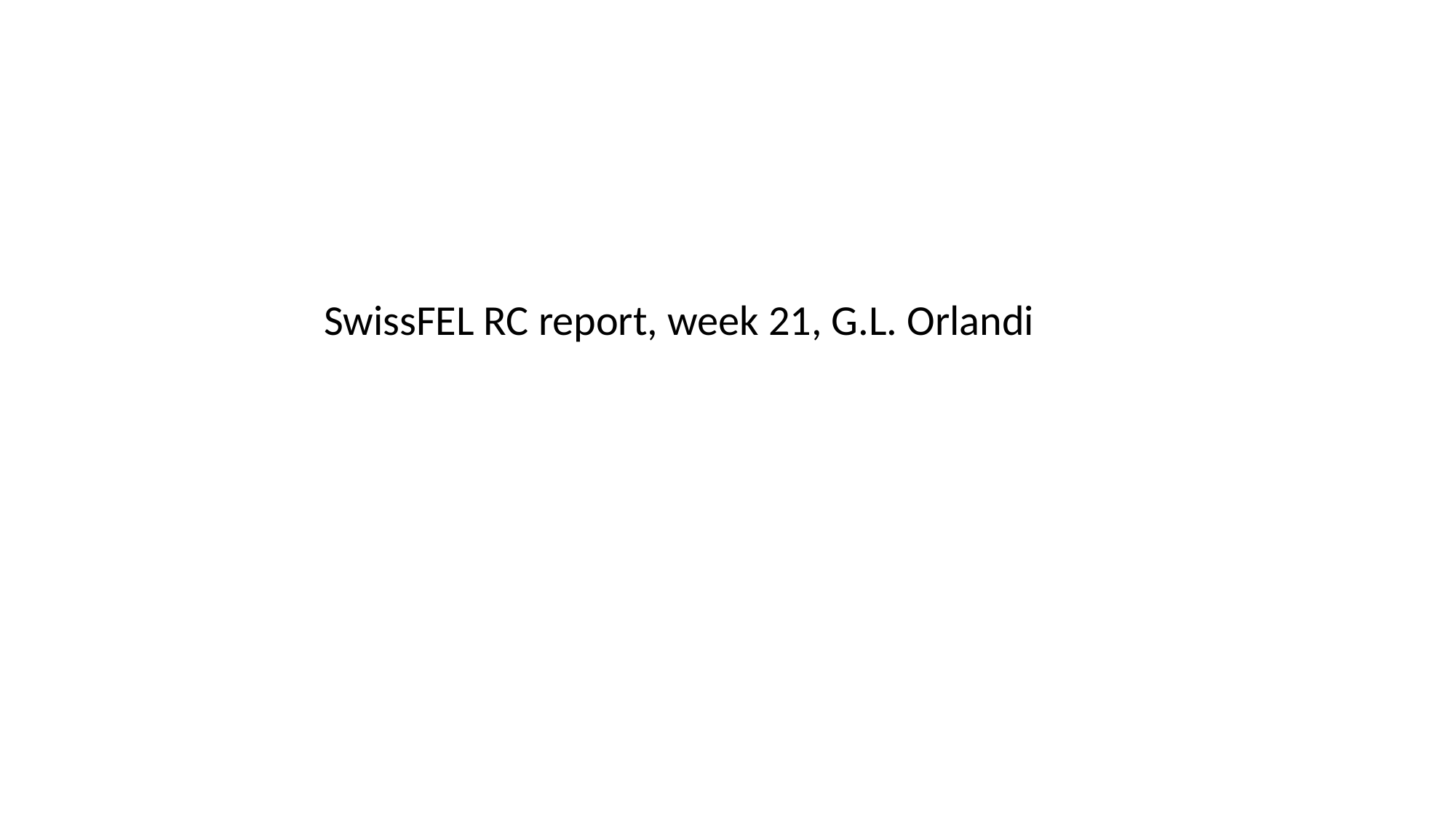

SwissFEL RC report, week 21, G.L. Orlandi